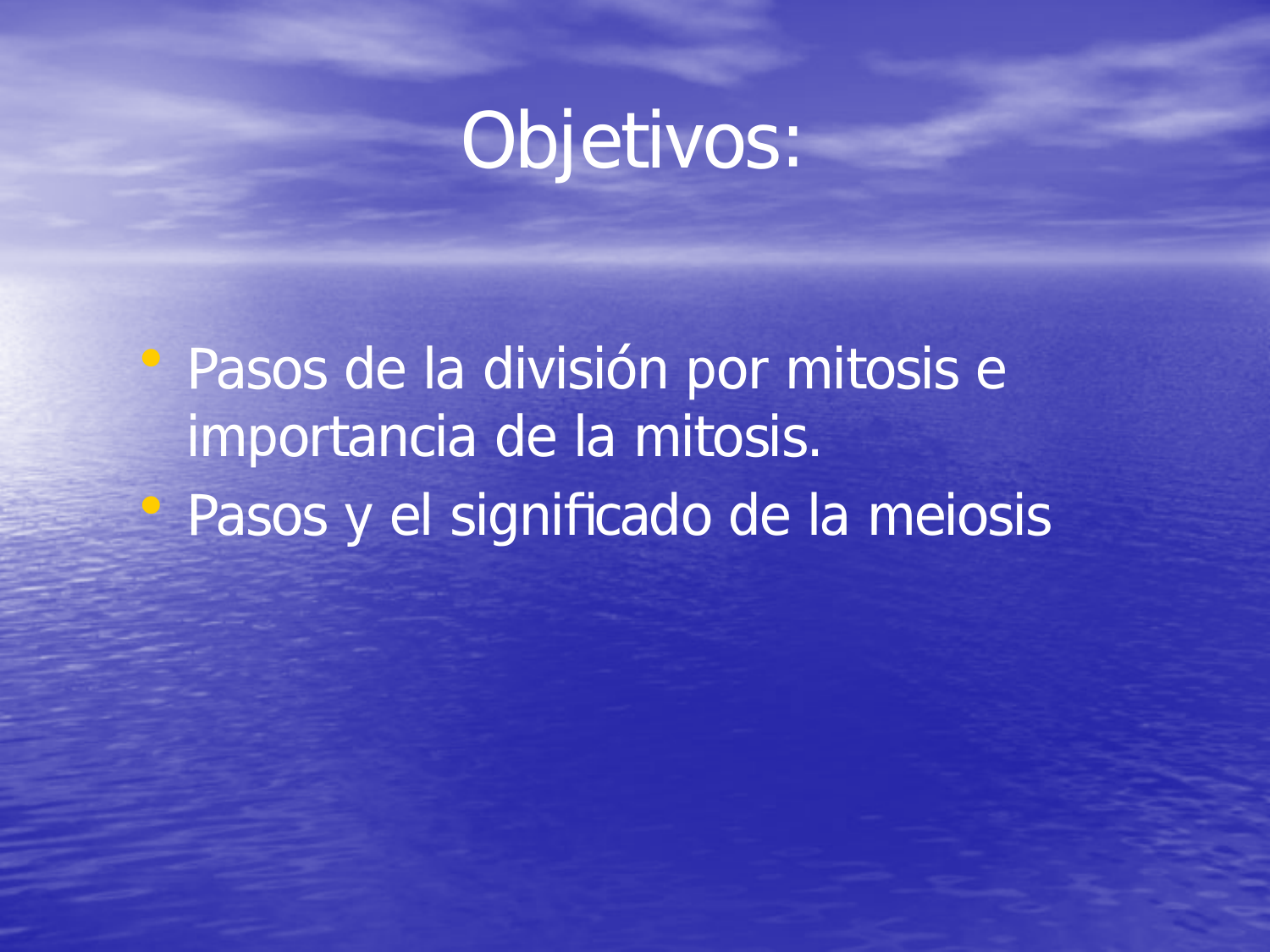

# Objetivos:
Pasos de la división por mitosis e importancia de la mitosis.
Pasos y el significado de la meiosis